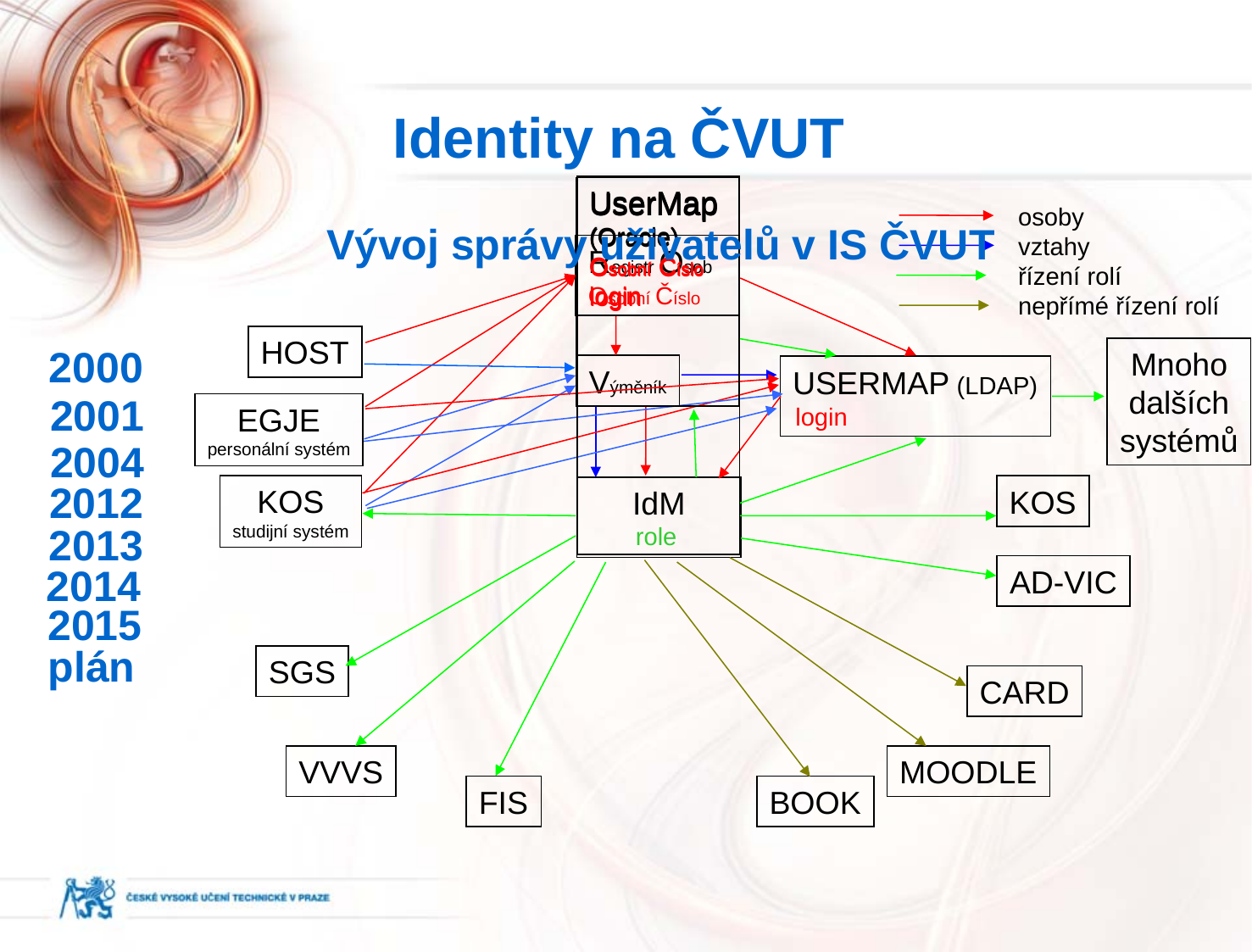

Identity na ČVUT
UserMap (Oracle)
Osobní Číslo
login
UserMap (Oracle)
Osobní Číslo
login

UserMap (Oracle)
Osobní Číslo
login

osoby
vztahy
řízení rolí
nepřímé řízení rolí
Vývoj správy uživatelů v IS ČVUT

Registr Osob
Osobní Číslo

HOST
2000
Mnoho
dalších
systémů

Výměník
USERMAP (LDAP)

2001

EGJE
personální systém
login

2004

2012
KOS
studijní systém
KOS
IdM

2013

role

2014
AD-VIC

2015
plán
SGS
CARD
VVVS
MOODLE
FIS
BOOK